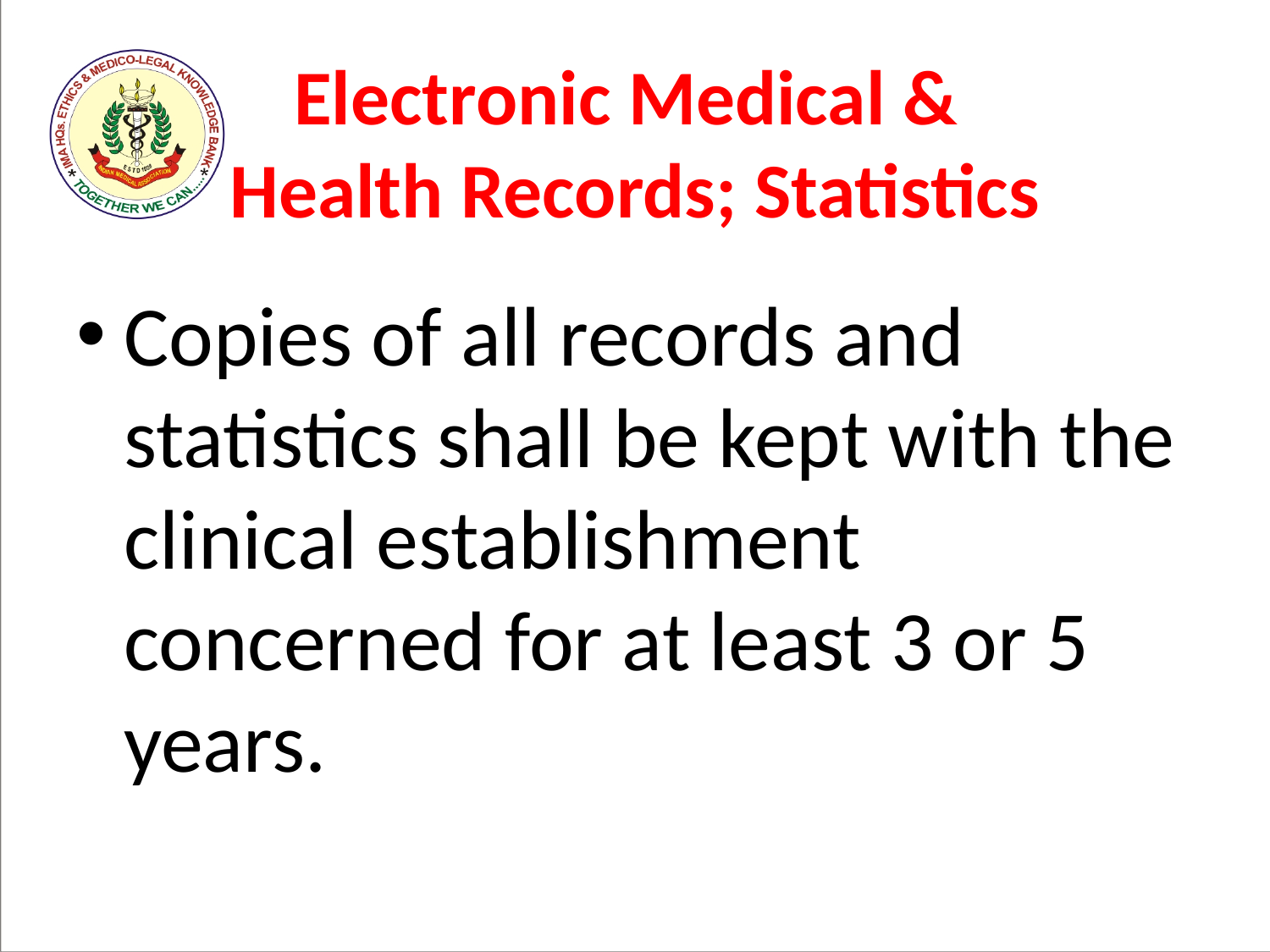

# Electronic Medical & Health Records; Statistics
Copies of all records and statistics shall be kept with the clinical establishment concerned for at least 3 or 5 years.